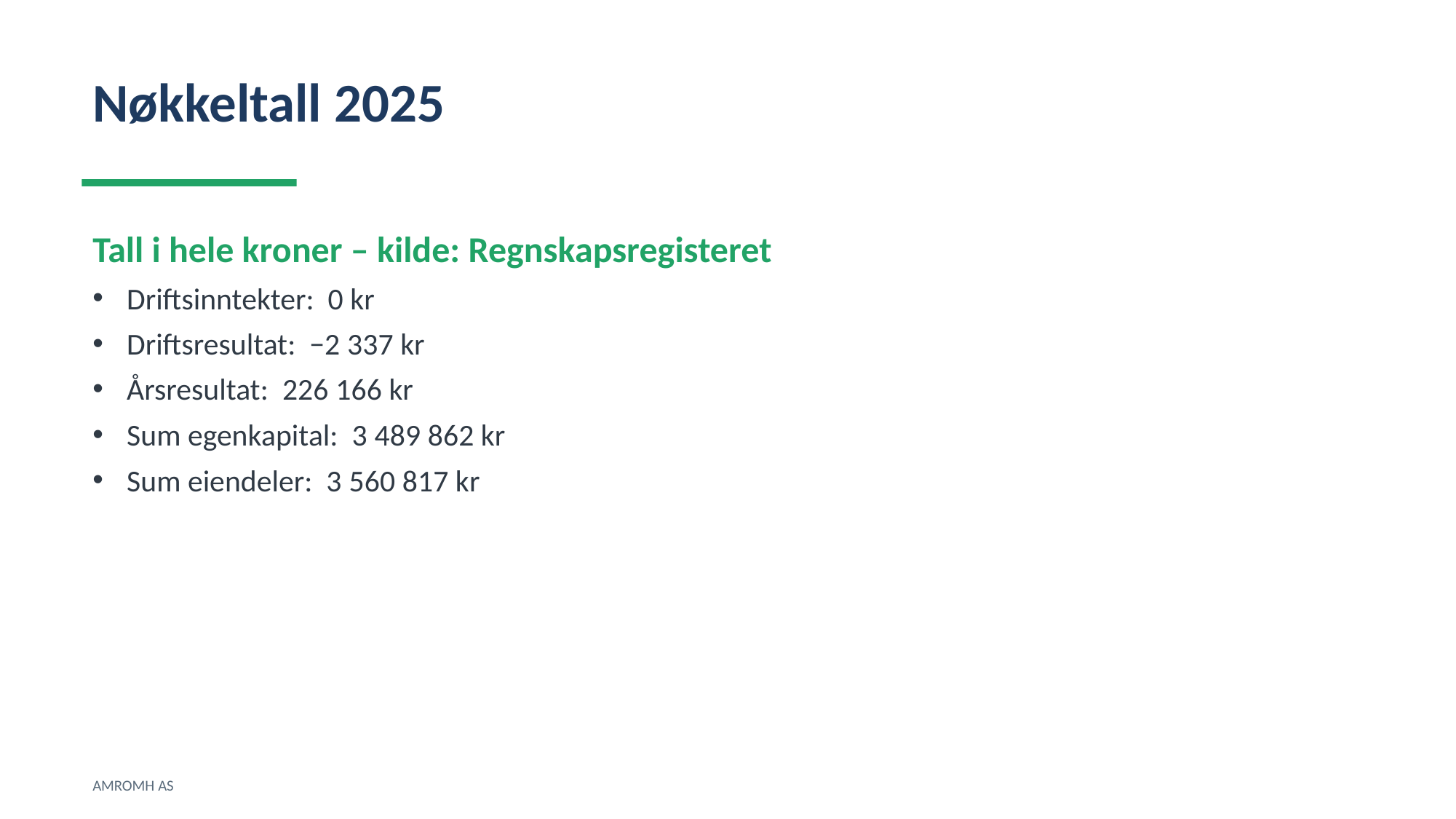

Nøkkeltall 2025

Tall i hele kroner – kilde: Regnskapsregisteret
Driftsinntekter:  0 kr
Driftsresultat:  −2 337 kr
Årsresultat:  226 166 kr
Sum egenkapital:  3 489 862 kr
Sum eiendeler:  3 560 817 kr
AMROMH AS